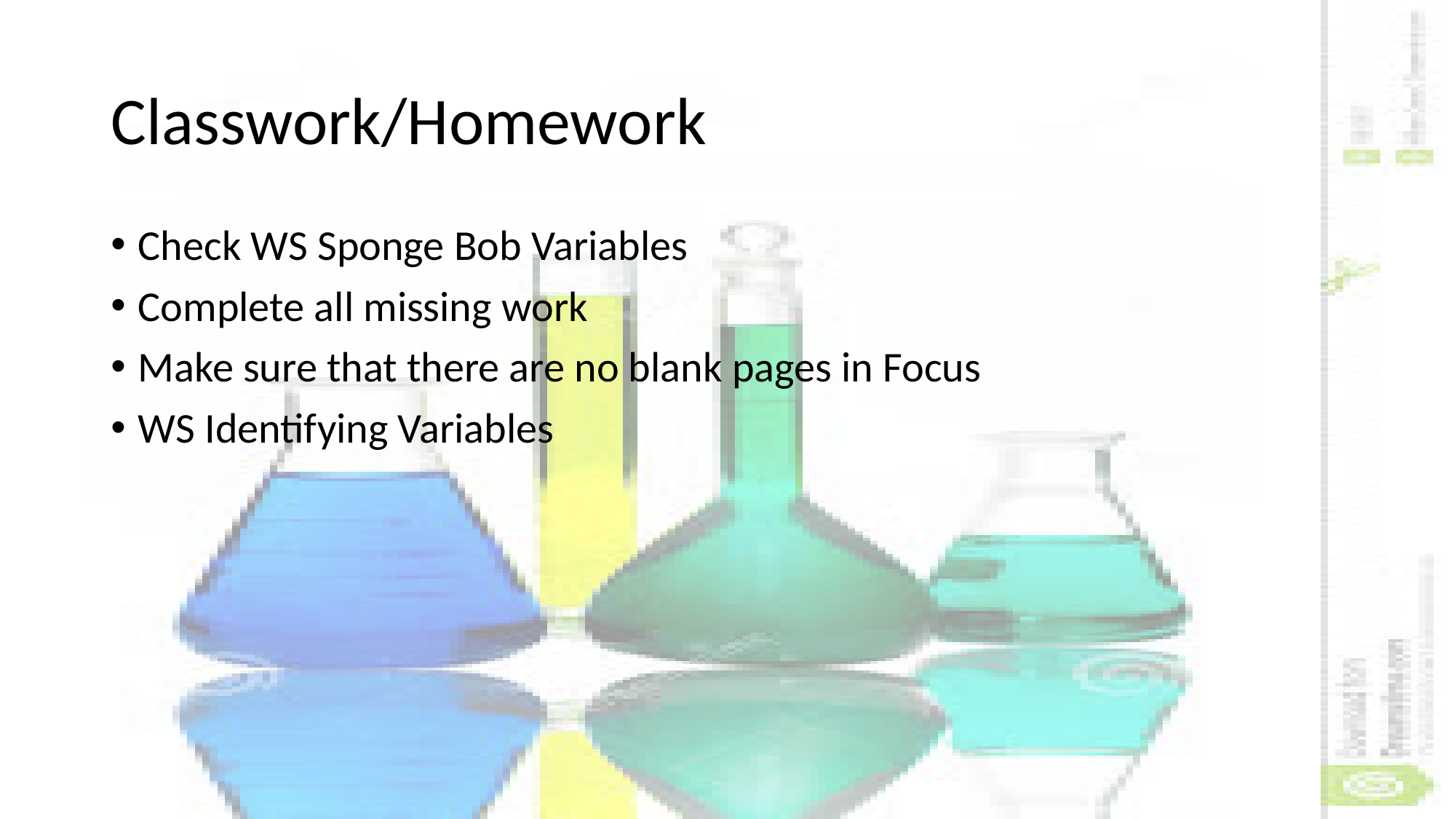

# Classwork/Homework
Check WS Sponge Bob Variables
Complete all missing work
Make sure that there are no blank pages in Focus
WS Identifying Variables